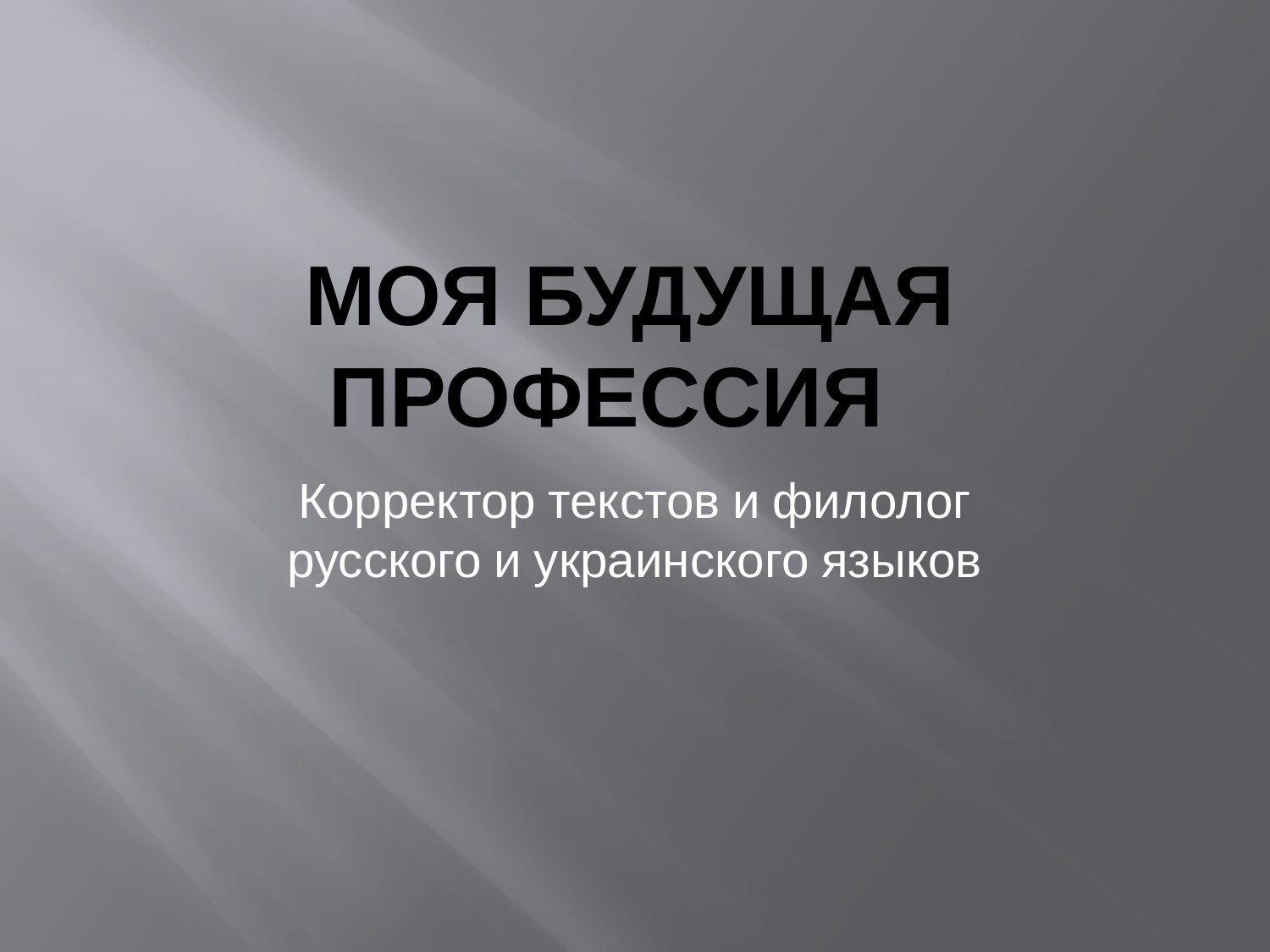

# Моя будущая профессия
Корректор текстов и филолог русского и украинского языков